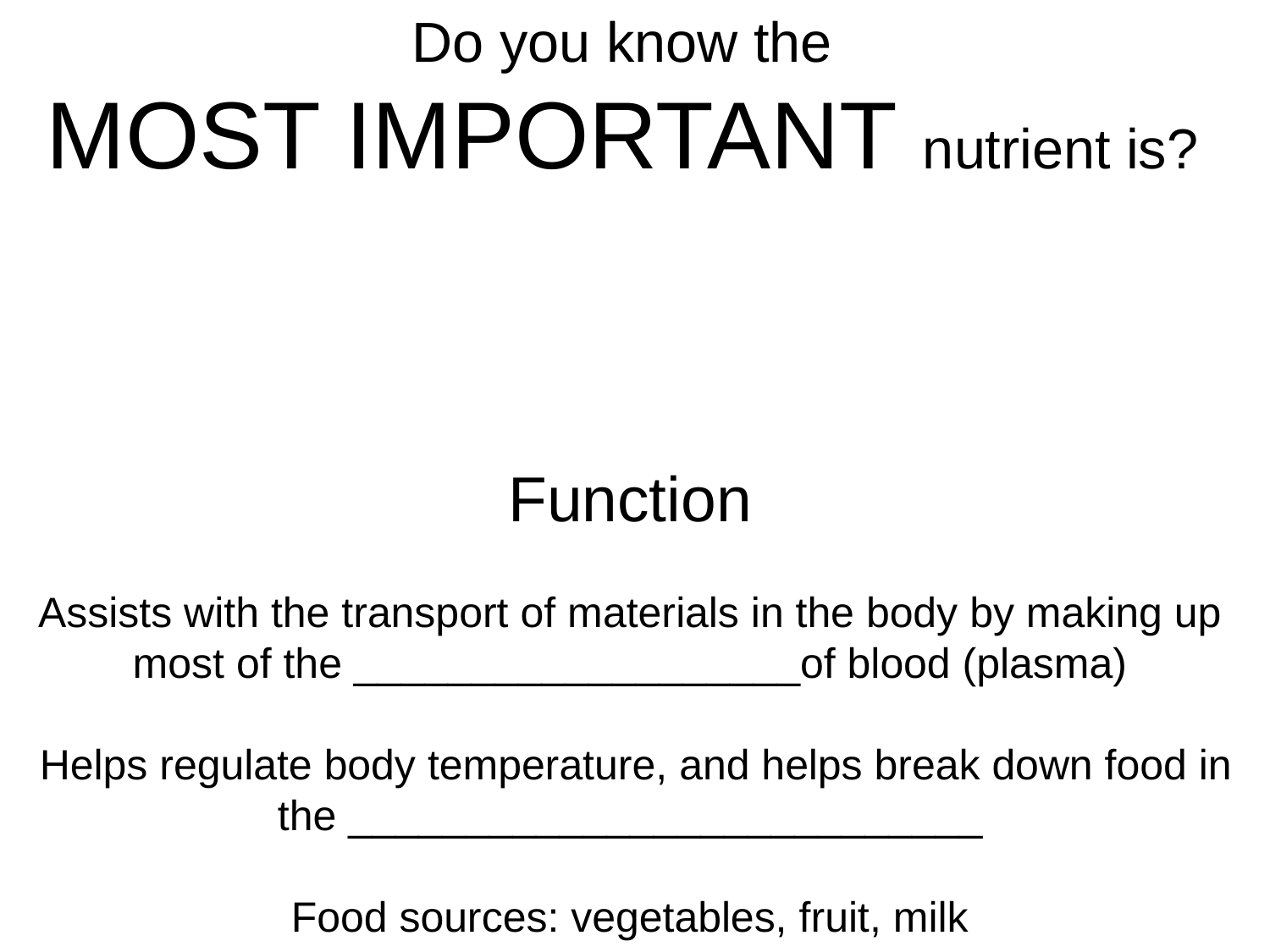

Do you know the
MOST IMPORTANT nutrient is?
Function

Assists with the transport of materials in the body by making up most of the ___________________of blood (plasma)

 Helps regulate body temperature, and helps break down food in the ___________________________

Food sources: vegetables, fruit, milk